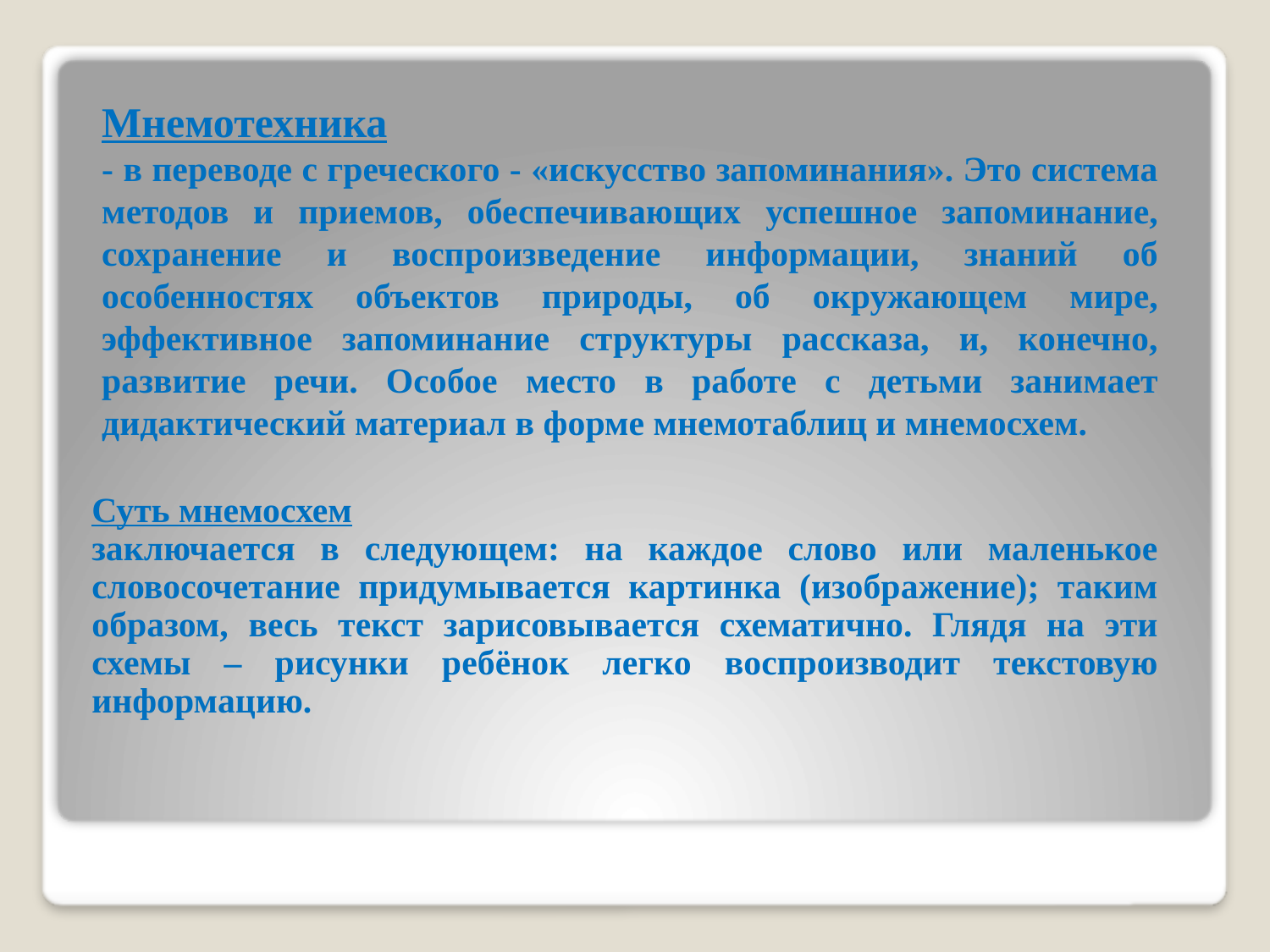

Мнемотехника
- в переводе с греческого - «искусство запоминания». Это система методов и приемов, обеспечивающих успешное запоминание, сохранение и воспроизведение информации, знаний об особенностях объектов природы, об окружающем мире, эффективное запоминание структуры рассказа, и, конечно, развитие речи. Особое место в работе с детьми занимает дидактический материал в форме мнемотаблиц и мнемосхем.
Суть мнемосхем
заключается в следующем: на каждое слово или маленькое словосочетание придумывается картинка (изображение); таким образом, весь текст зарисовывается схематично. Глядя на эти схемы – рисунки ребёнок легко воспроизводит текстовую информацию.